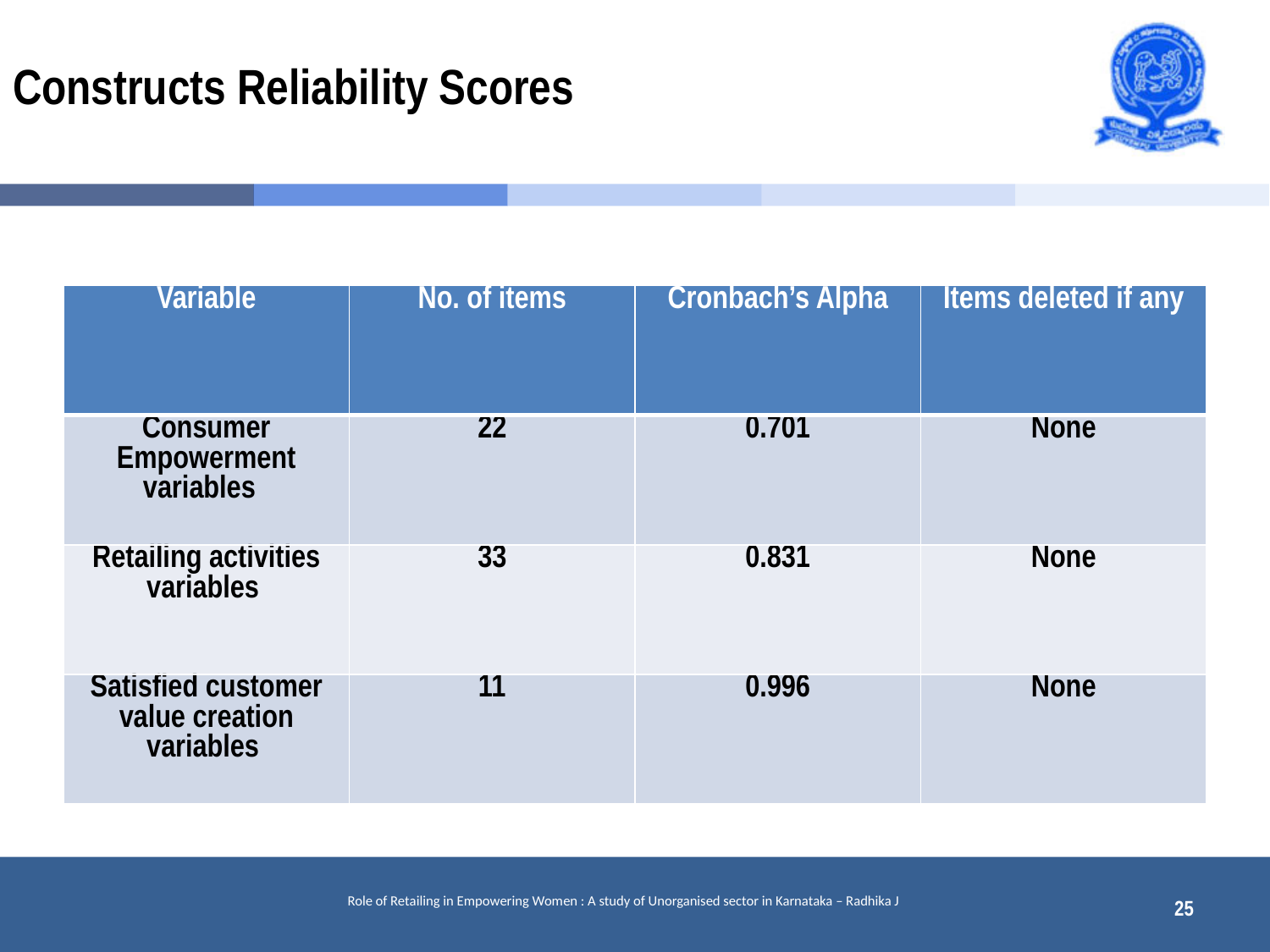

# Constructs Reliability Scores
| Variable | No. of items | Cronbach’s Alpha | Items deleted if any |
| --- | --- | --- | --- |
| Consumer Empowerment variables | 22 | 0.701 | None |
| Retailing activities variables | 33 | 0.831 | None |
| Satisfied customer value creation variables | 11 | 0.996 | None |
25